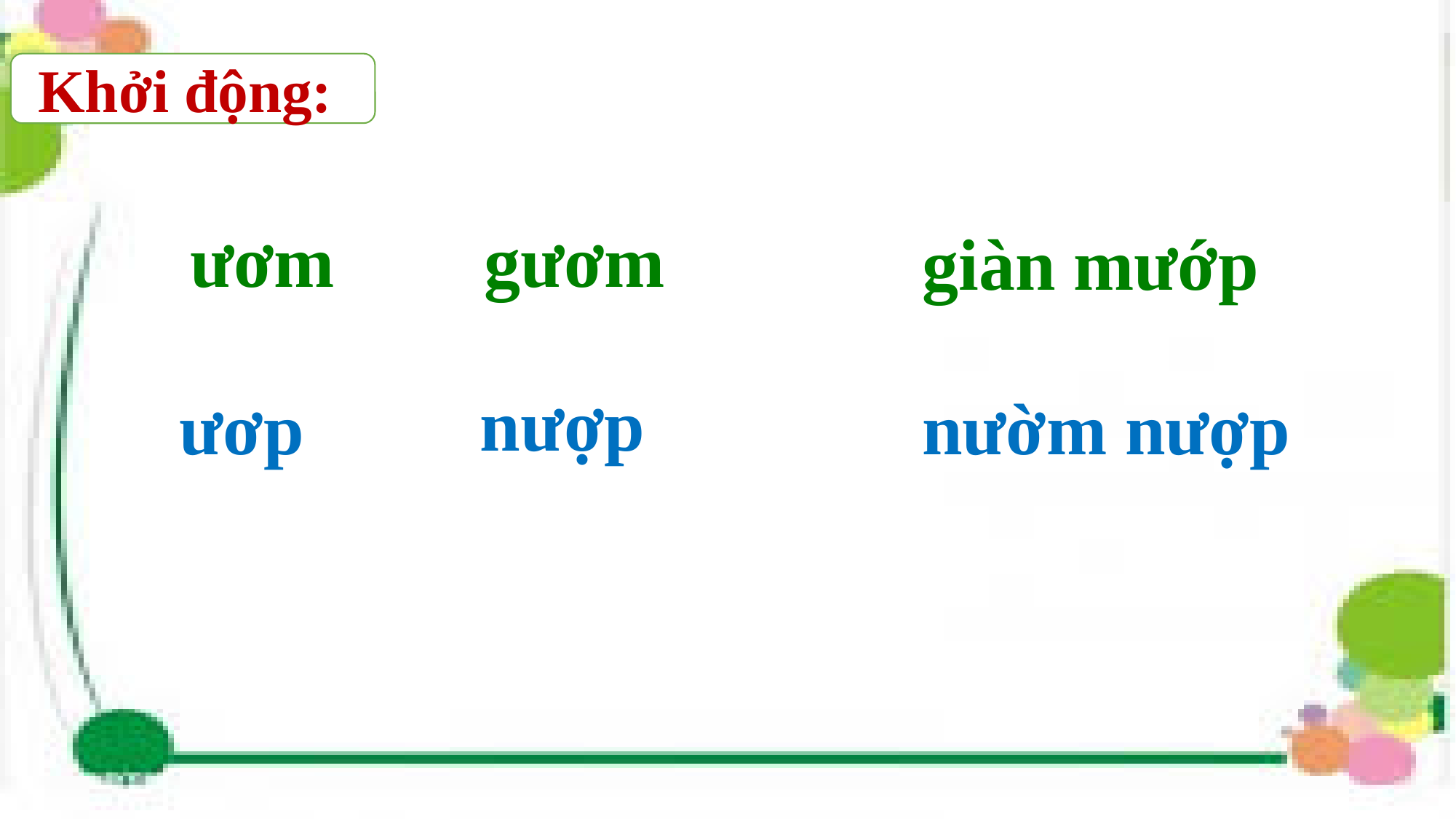

Khởi động:
gươm

ươm
   giàn mướp
nượp

   nườm nượp
ươp